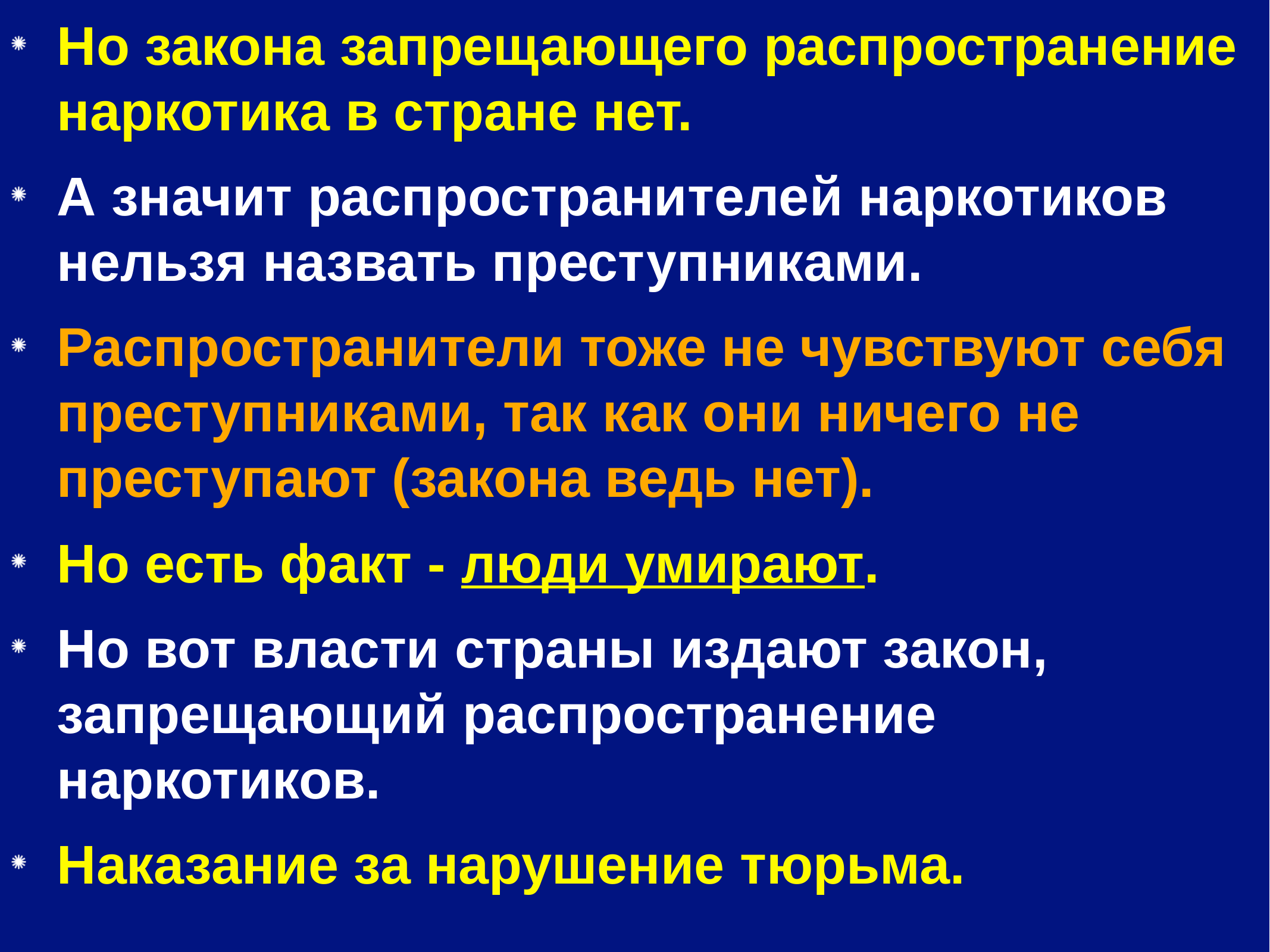

Но закона запрещающего распространение наркотика в стране нет.
А значит распространителей наркотиков нельзя назвать преступниками.
Распространители тоже не чувствуют себя преступниками, так как они ничего не преступают (закона ведь нет).
Но есть факт - люди умирают.
Но вот власти страны издают закон, запрещающий распространение наркотиков.
Наказание за нарушение тюрьма.